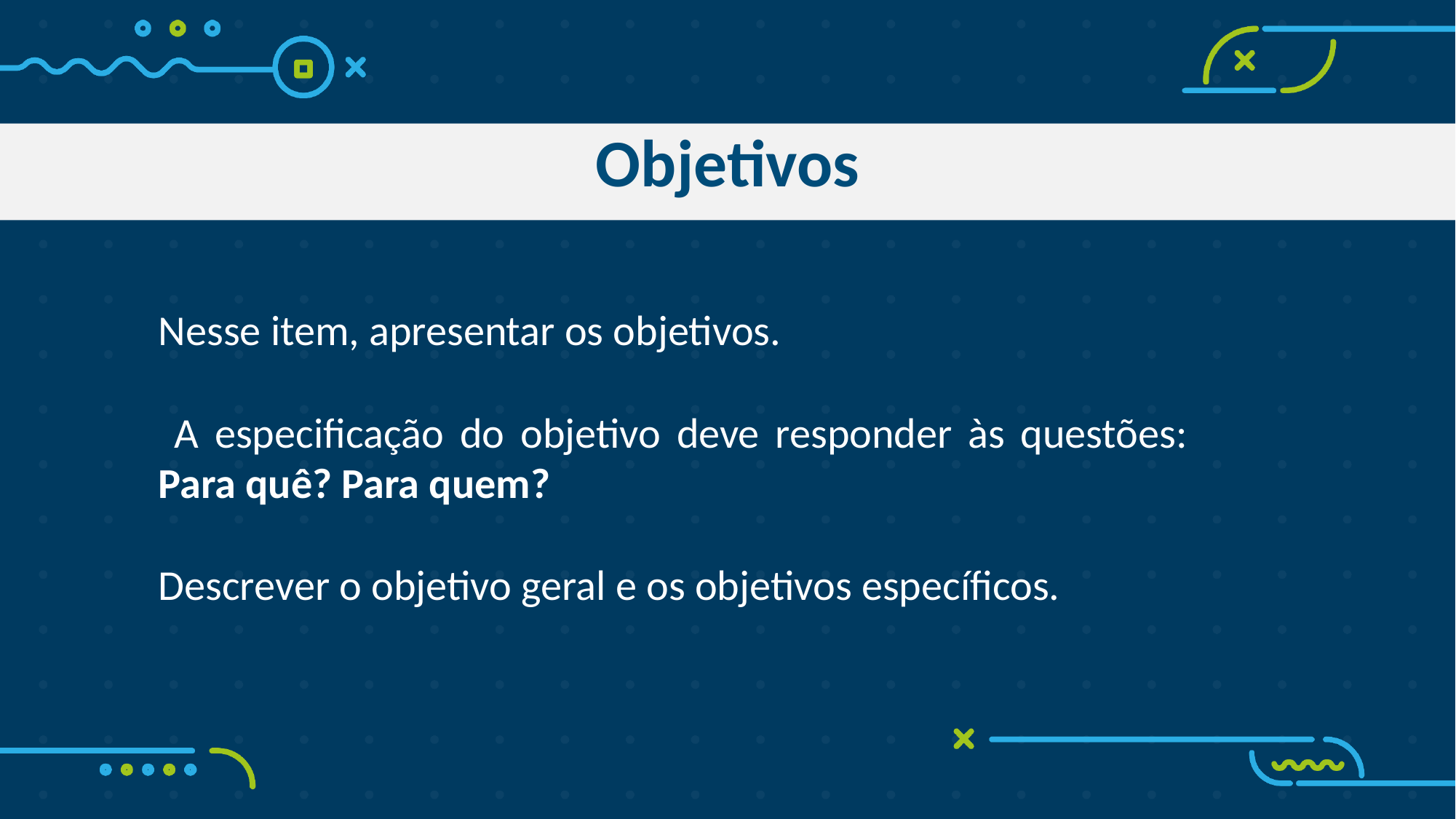

Objetivos
Nesse item, apresentar os objetivos.

 A especificação do objetivo deve responder às questões: Para quê? Para quem?

Descrever o objetivo geral e os objetivos específicos.